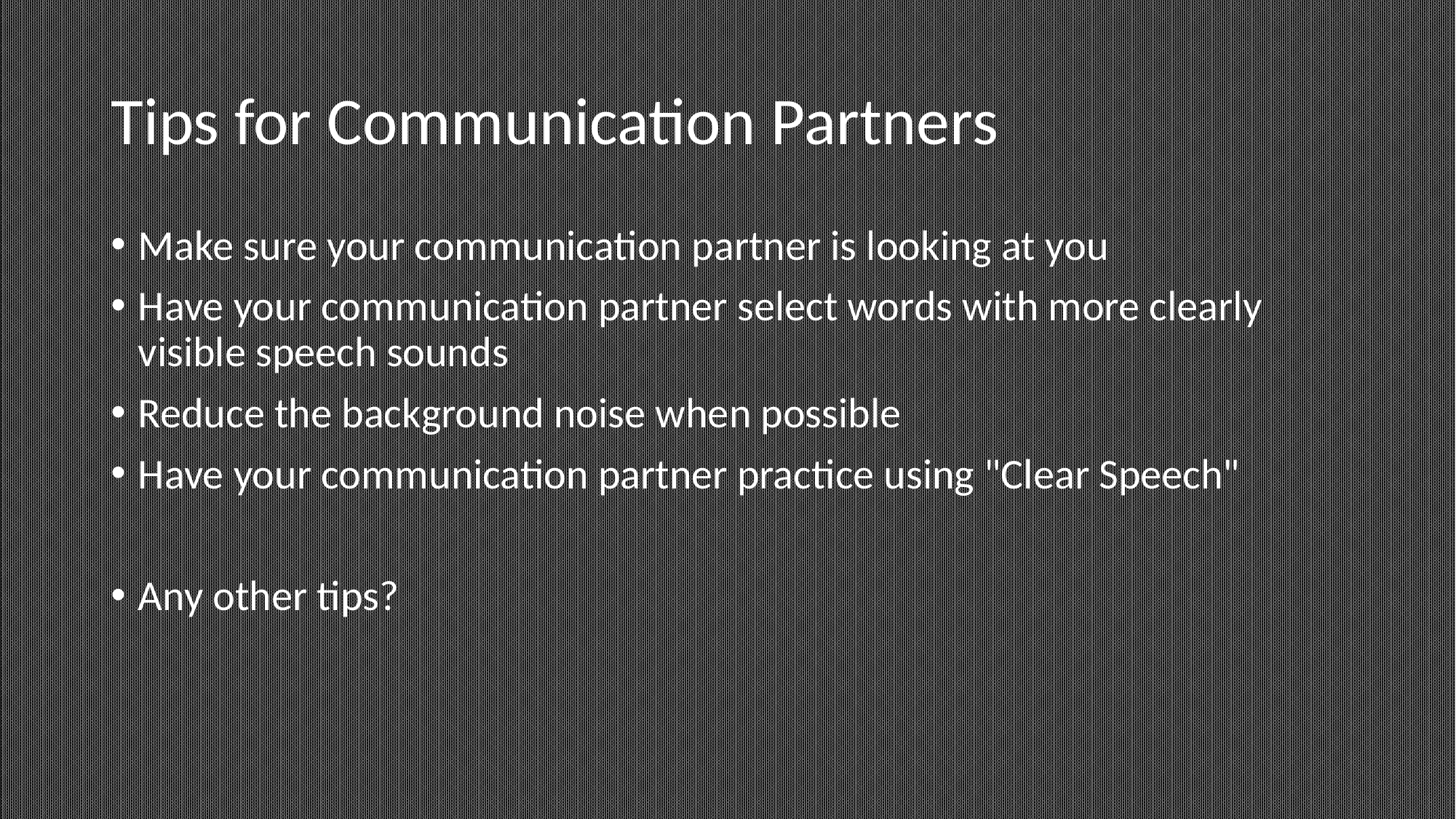

# Tips for Communication Partners
Make sure your communication partner is looking at you
Have your communication partner select words with more clearly visible speech sounds
Reduce the background noise when possible
Have your communication partner practice using "Clear Speech"

Any other tips?